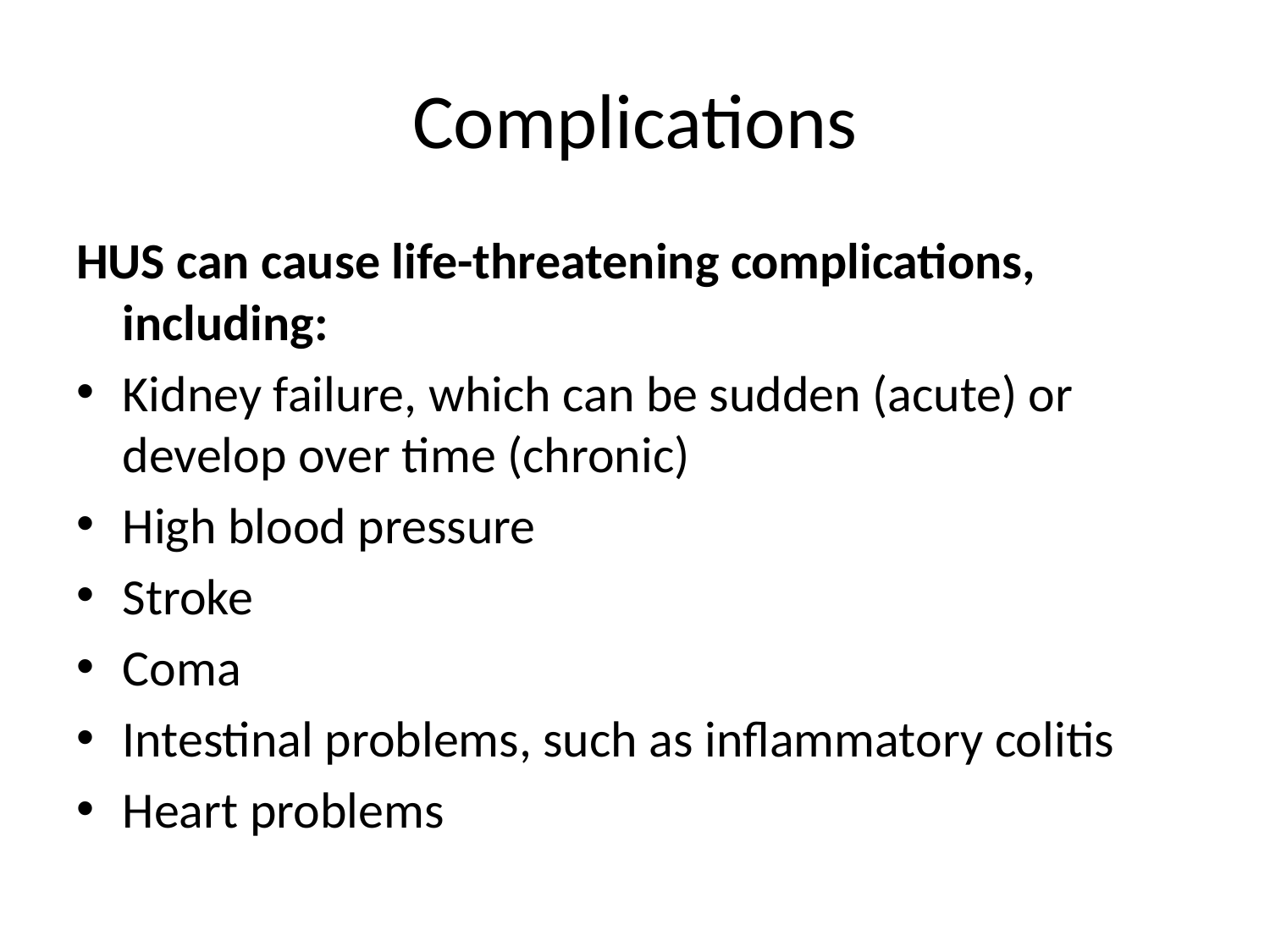

# Complications
HUS can cause life-threatening complications, including:
Kidney failure, which can be sudden (acute) or develop over time (chronic)
High blood pressure
Stroke
Coma
Intestinal problems, such as inflammatory colitis
Heart problems